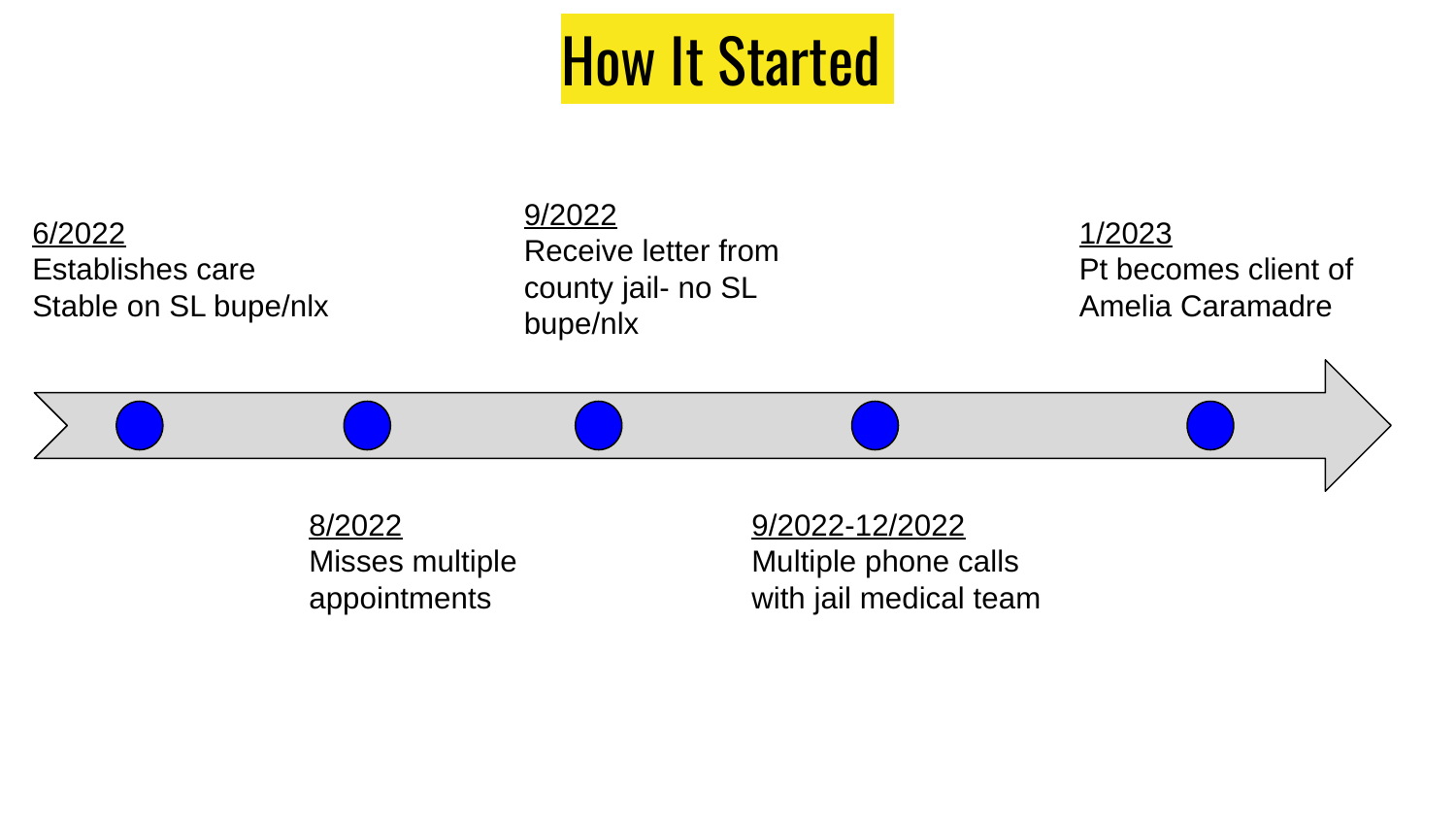

# How It Started
9/2022
Receive letter from county jail- no SL bupe/nlx
6/2022
Establishes care
Stable on SL bupe/nlx
1/2023
Pt becomes client of Amelia Caramadre

9/2022-12/2022
Multiple phone calls with jail medical team
8/2022
Misses multiple appointments